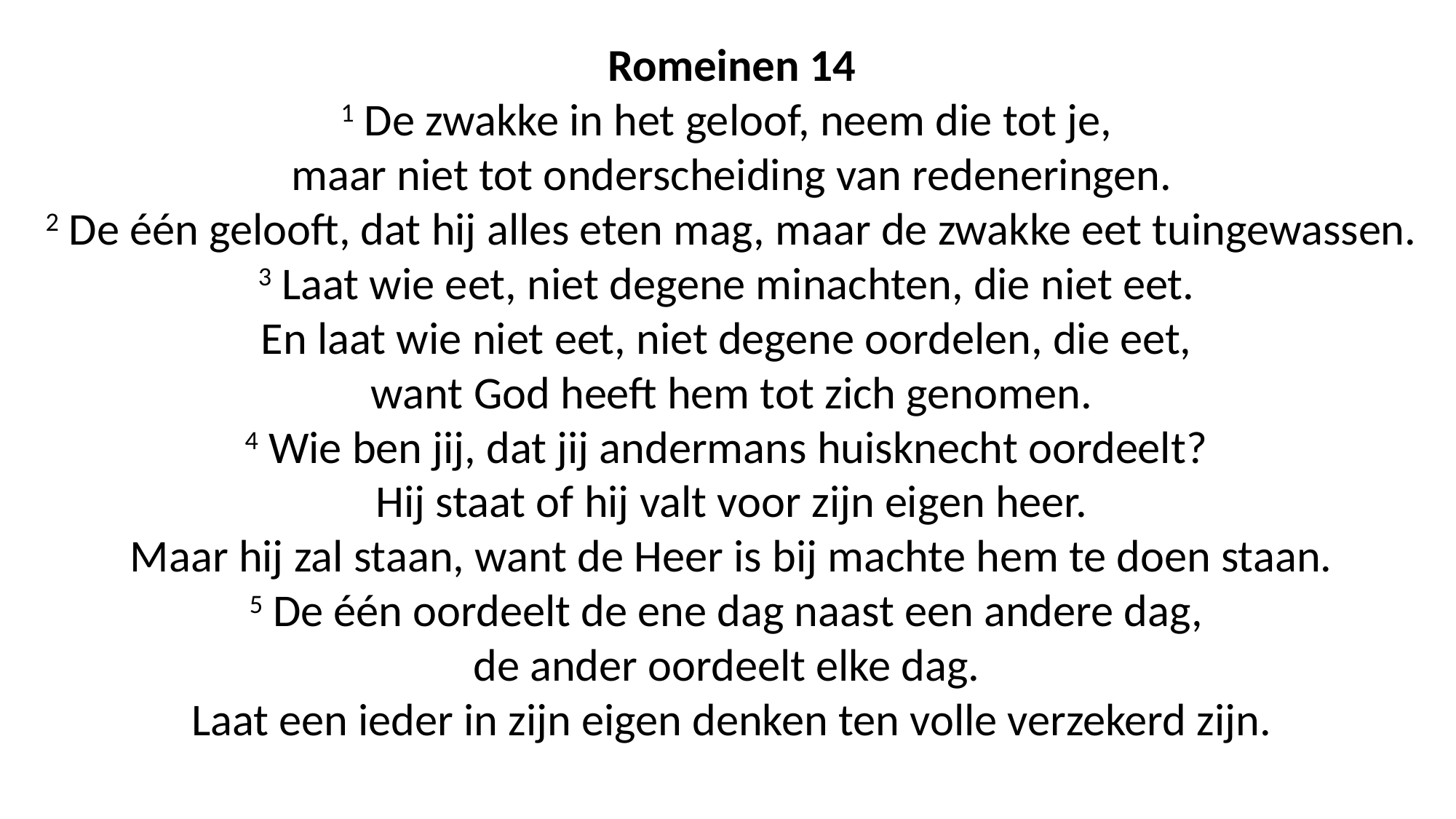

Romeinen 14
1 De zwakke in het geloof, neem die tot je,
maar niet tot onderscheiding van redeneringen.
2 De één gelooft, dat hij alles eten mag, maar de zwakke eet tuingewassen.
3 Laat wie eet, niet degene minachten, die niet eet.
En laat wie niet eet, niet degene oordelen, die eet,
want God heeft hem tot zich genomen.
4 Wie ben jij, dat jij andermans huisknecht oordeelt?
Hij staat of hij valt voor zijn eigen heer.
Maar hij zal staan, want de Heer is bij machte hem te doen staan.
5 De één oordeelt de ene dag naast een andere dag,
de ander oordeelt elke dag.
Laat een ieder in zijn eigen denken ten volle verzekerd zijn.